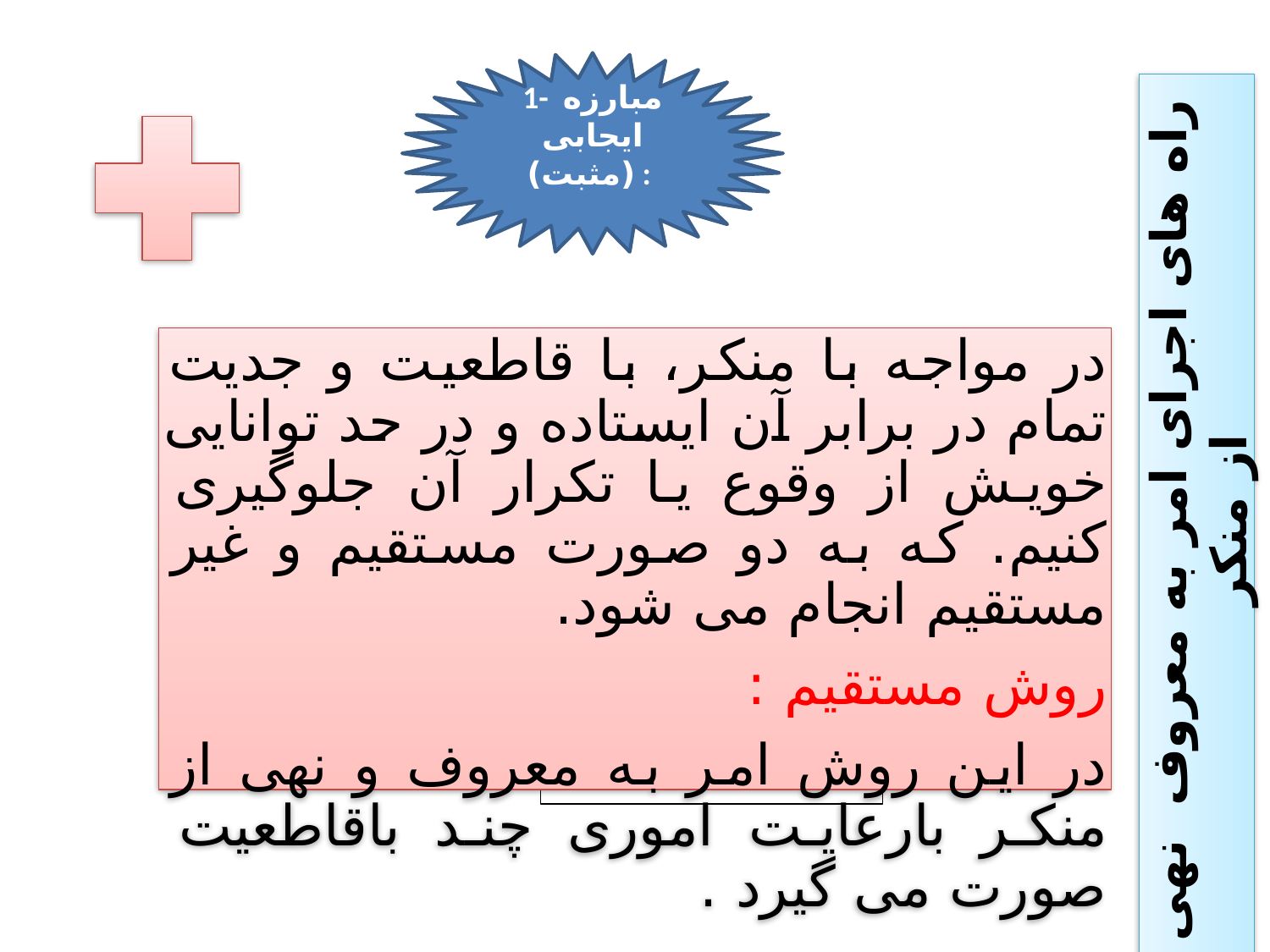

1-  مبارزه ایجابی (مثبت) :

در مواجه با منکر، با قاطعیت و جدیت تمام در برابر آن ایستاده و در حد توانایی خویش از وقوع یا تکرار آن جلوگیری کنیم. که به دو صورت مستقیم و غیر مستقیم انجام می شود.
روش مستقیم :
در این روش امر به معروف و نهی از منکر بارعایت اموری چند باقاطعیت صورت می گیرد .

.

راه های اجرای امر به معروف  نهی از منکر